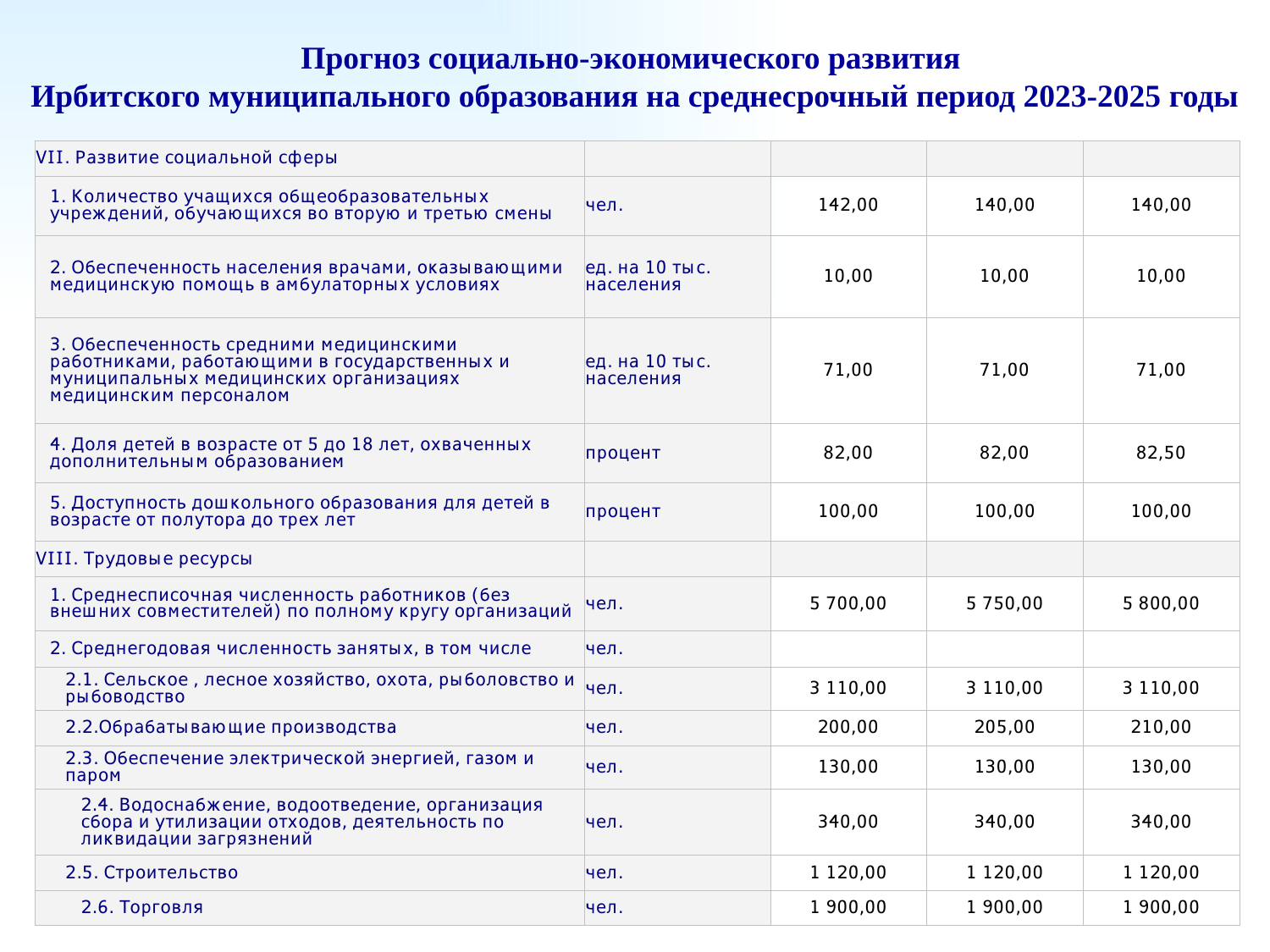

Прогноз социально-экономического развития
Ирбитского муниципального образования на среднесрочный период 2023-2025 годы
| VII. Развитие социальной сферы |  |  |  |  |
| --- | --- | --- | --- | --- |
| 1. Количество учащихся общеобразовательных учреждений, обучающихся во вторую и третью смены | чел. | 142,00 | 140,00 | 140,00 |
| 2. Обеспеченность населения врачами, оказывающими медицинскую помощь в амбулаторных условиях | ед. на 10 тыс. населения | 10,00 | 10,00 | 10,00 |
| 3. Обеспеченность средними медицинскими работниками, работающими в государственных и муниципальных медицинских организациях медицинским персоналом | ед. на 10 тыс. населения | 71,00 | 71,00 | 71,00 |
| 4. Доля детей в возрасте от 5 до 18 лет, охваченных дополнительным образованием | процент | 82,00 | 82,00 | 82,50 |
| 5. Доступность дошкольного образования для детей в возрасте от полутора до трех лет | процент | 100,00 | 100,00 | 100,00 |
| VIII. Трудовые ресурсы |  |  |  |  |
| 1. Среднесписочная численность работников (без внешних совместителей) по полному кругу организаций | чел. | 5 700,00 | 5 750,00 | 5 800,00 |
| 2. Среднегодовая численность занятых, в том числе | чел. |  |  |  |
| 2.1. Сельское , лесное хозяйство, охота, рыболовство и рыбоводство | чел. | 3 110,00 | 3 110,00 | 3 110,00 |
| 2.2.Обрабатывающие производства | чел. | 200,00 | 205,00 | 210,00 |
| 2.3. Обеспечение электрической энергией, газом и паром | чел. | 130,00 | 130,00 | 130,00 |
| 2.4. Водоснабжение, водоотведение, организация сбора и утилизации отходов, деятельность по ликвидации загрязнений | чел. | 340,00 | 340,00 | 340,00 |
| 2.5. Строительство | чел. | 1 120,00 | 1 120,00 | 1 120,00 |
| 2.6. Торговля | чел. | 1 900,00 | 1 900,00 | 1 900,00 |